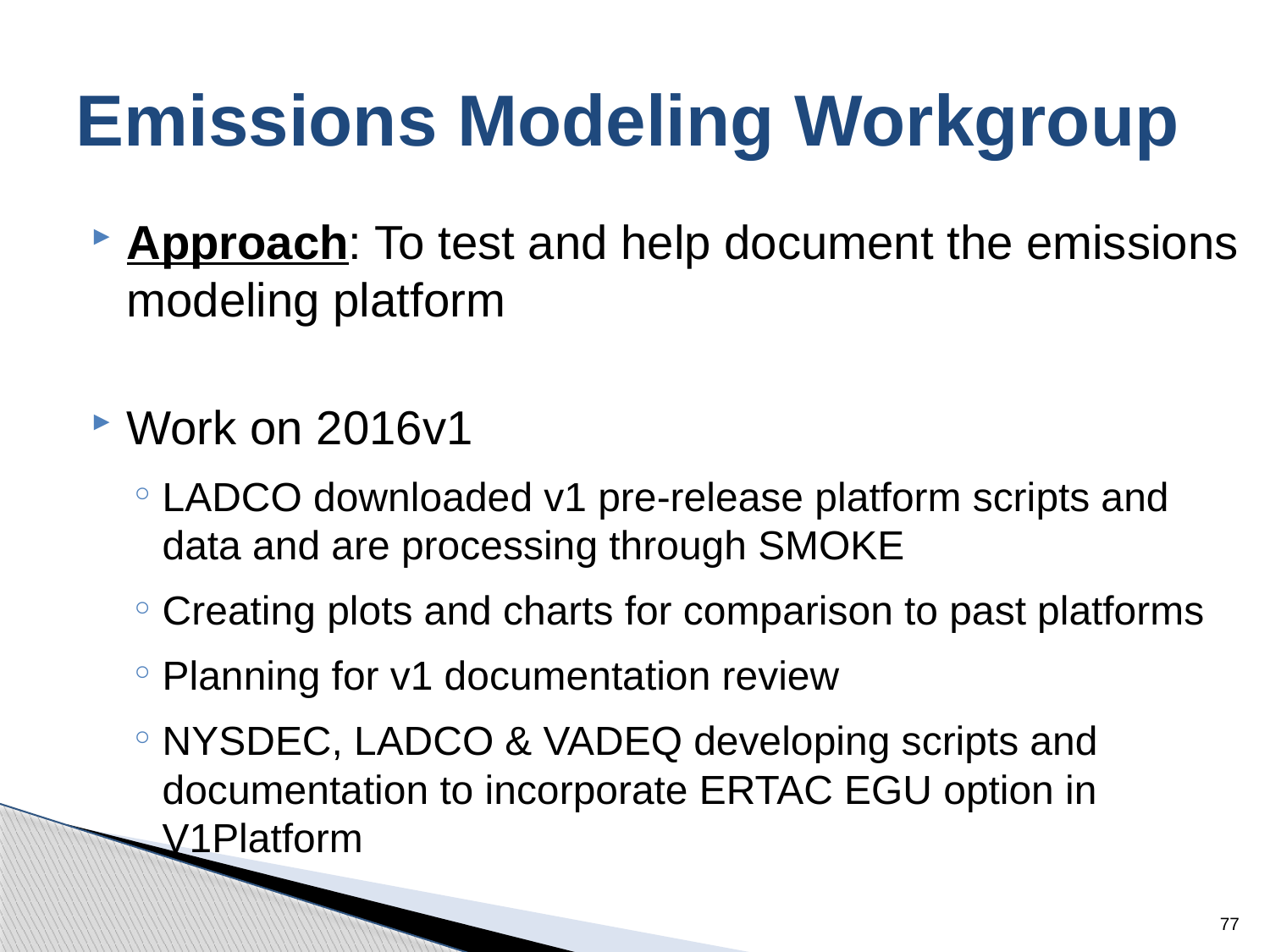

# Emissions Modeling Workgroup
Approach: To test and help document the emissions modeling platform

Work on 2016v1
LADCO downloaded v1 pre-release platform scripts and data and are processing through SMOKE
Creating plots and charts for comparison to past platforms
Planning for v1 documentation review
NYSDEC, LADCO & VADEQ developing scripts and documentation to incorporate ERTAC EGU option in V1Platform
77